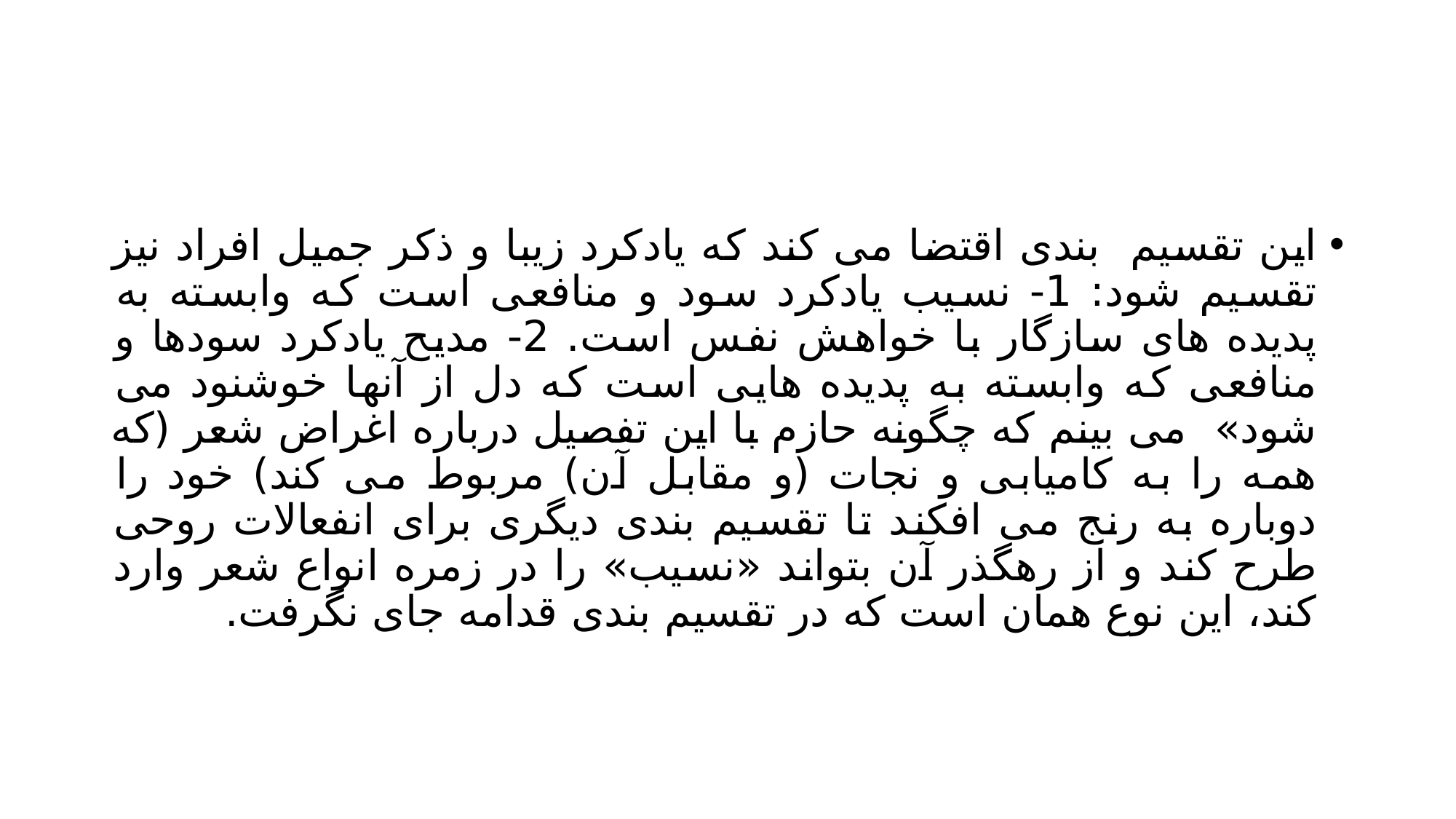

#
این تقسیم  بندی اقتضا می کند که یادکرد زیبا و ذکر جمیل افراد نیز تقسیم شود: 1- نسیب یادکرد سود و منافعی است که وابسته به پدیده های سازگار با خواهش نفس است. 2- مدیح یادکرد سودها و منافعی که وابسته به پدیده هایی است که دل از آنها خوشنود می شود»  می بینم که چگونه حازم با این تفصیل درباره اغراض شعر (که همه را به کامیابی و نجات (و مقابل آن) مربوط می کند) خود را دوباره به رنج می افکند تا تقسیم بندی دیگری برای انفعالات روحی طرح کند و از رهگذر آن بتواند «نسیب» را در زمره انواع شعر وارد کند، این نوع همان است که در تقسیم بندی قدامه جای نگرفت.